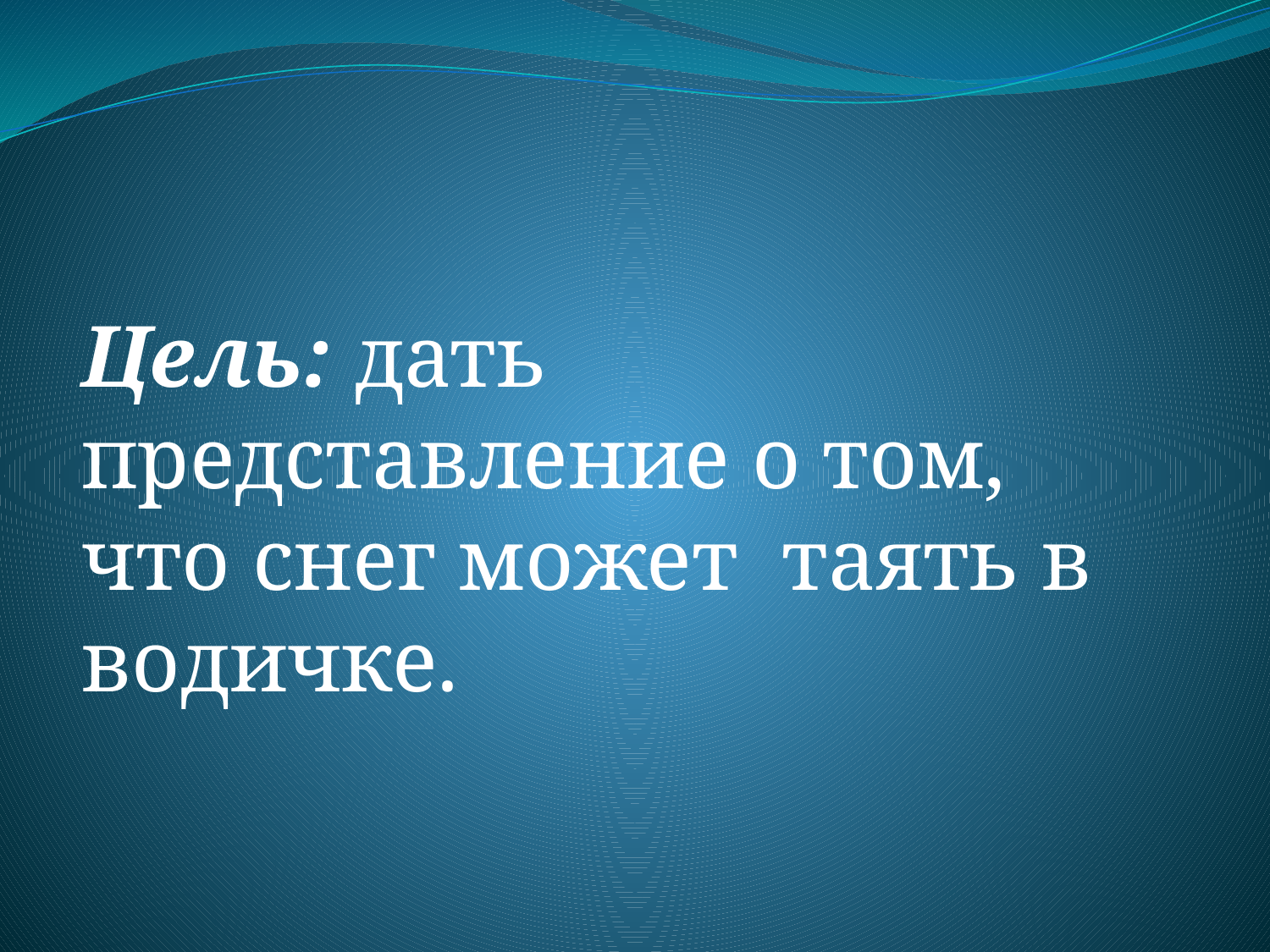

Цель: дать представление о том, что снег может  таять в водичке.